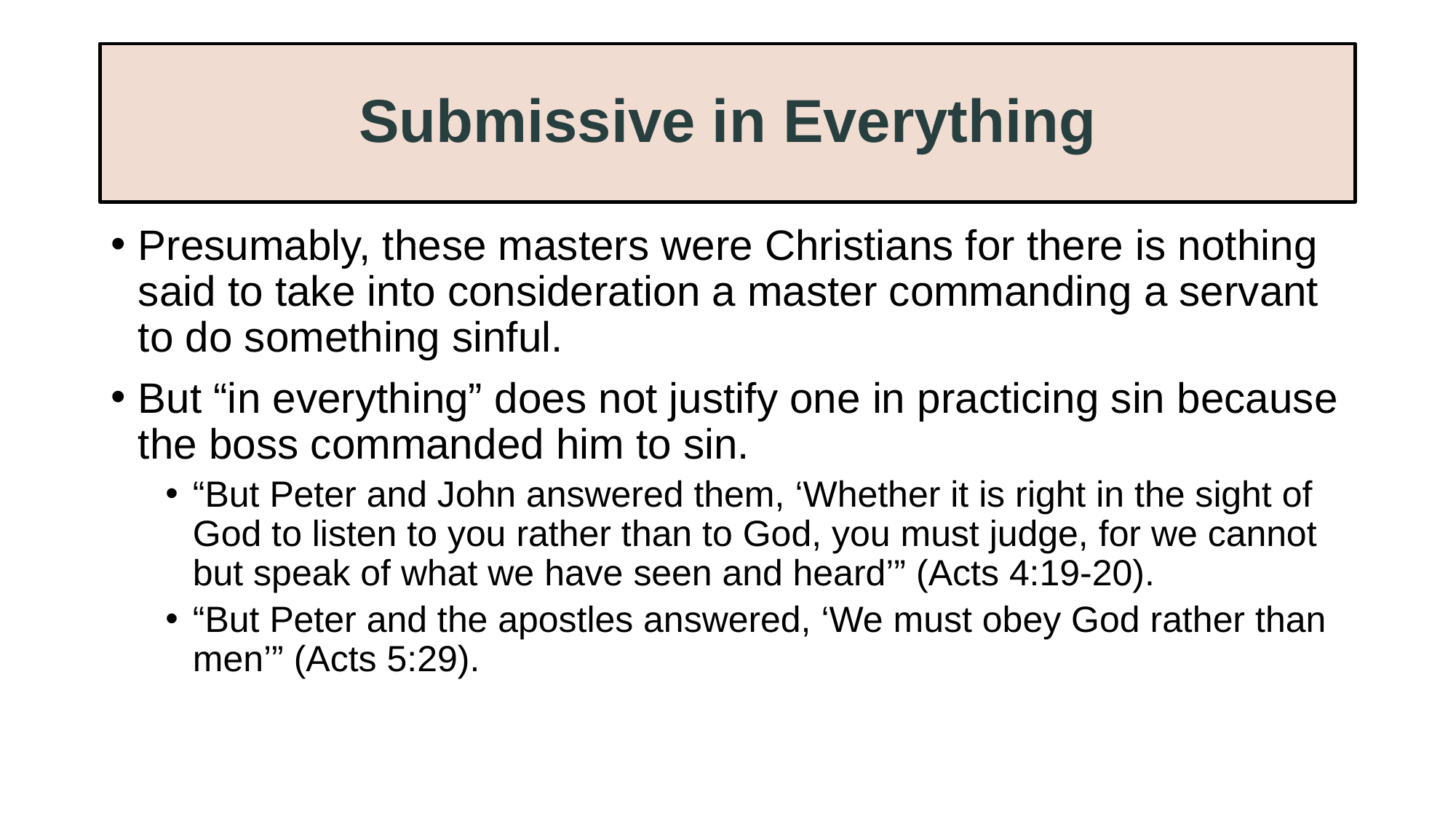

# Submissive in Everything
Presumably, these masters were Christians for there is nothing said to take into consideration a master commanding a servant to do something sinful.
But “in everything” does not justify one in practicing sin because the boss commanded him to sin.
“But Peter and John answered them, ‘Whether it is right in the sight of God to listen to you rather than to God, you must judge, for we cannot but speak of what we have seen and heard’” (Acts 4:19-20).
“But Peter and the apostles answered, ‘We must obey God rather than men’” (Acts 5:29).